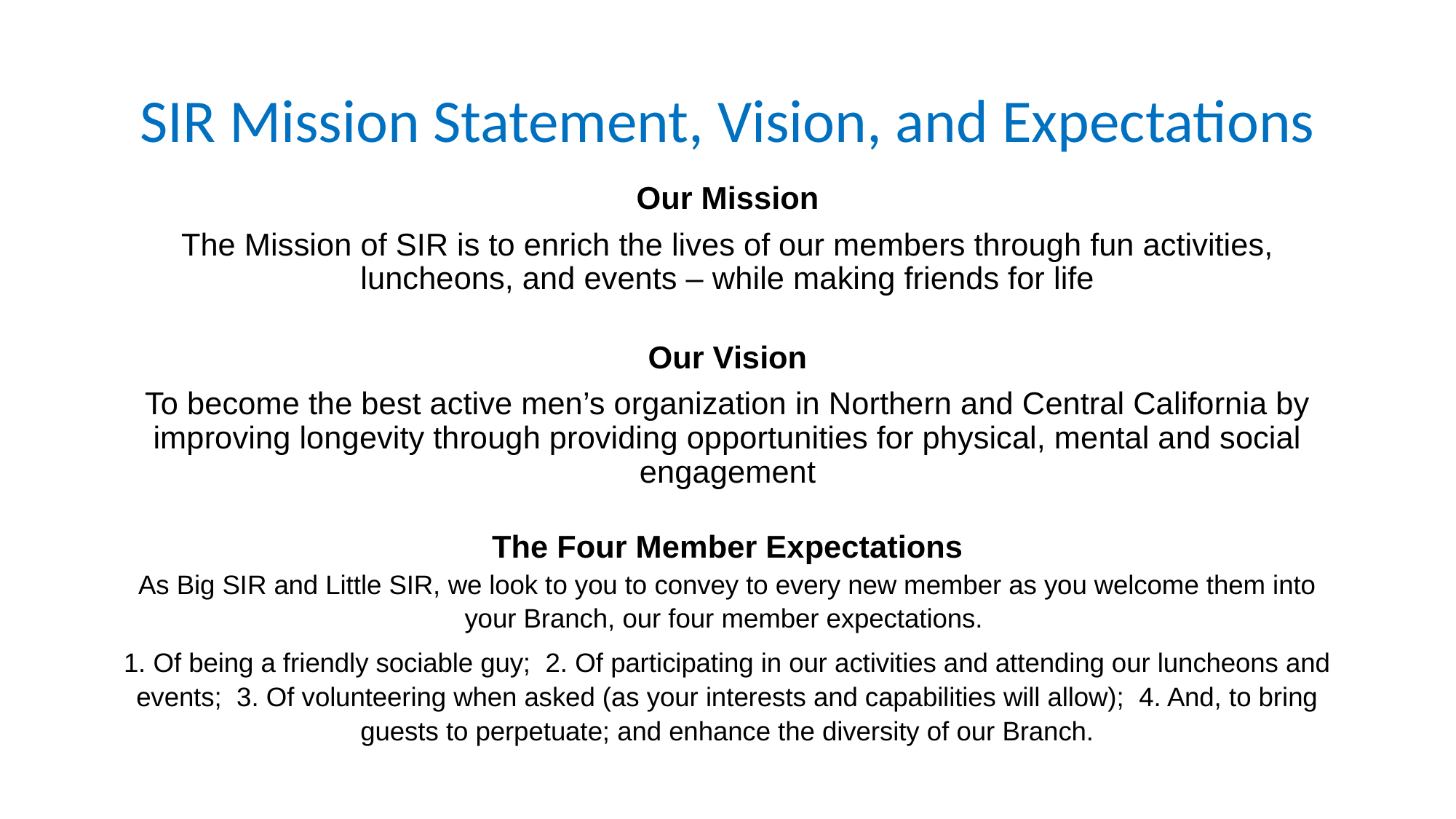

# SIR Mission Statement, Vision, and Expectations
Our Mission
The Mission of SIR is to enrich the lives of our members through fun activities, luncheons, and events – while making friends for life

Our Vision
To become the best active men’s organization in Northern and Central California by improving longevity through providing opportunities for physical, mental and social engagement

The Four Member Expectations
As Big SIR and Little SIR, we look to you to convey to every new member as you welcome them into your Branch, our four member expectations.
1. Of being a friendly sociable guy;  2. Of participating in our activities and attending our luncheons and events;  3. Of volunteering when asked (as your interests and capabilities will allow);  4. And, to bring guests to perpetuate; and enhance the diversity of our Branch.